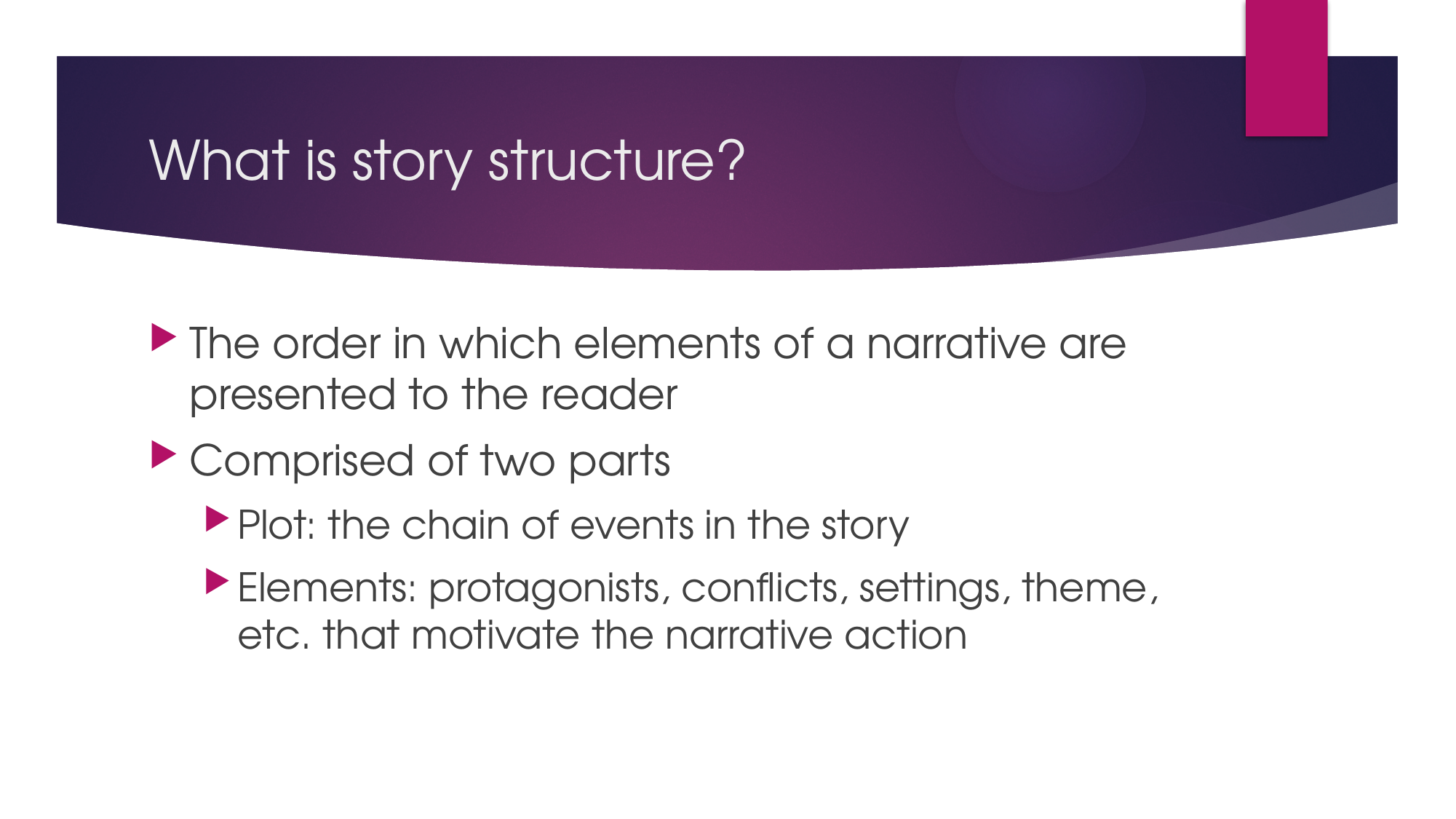

# What is story structure?
The order in which elements of a narrative are presented to the reader
Comprised of two parts
Plot: the chain of events in the story
Elements: protagonists, conflicts, settings, theme, etc. that motivate the narrative action